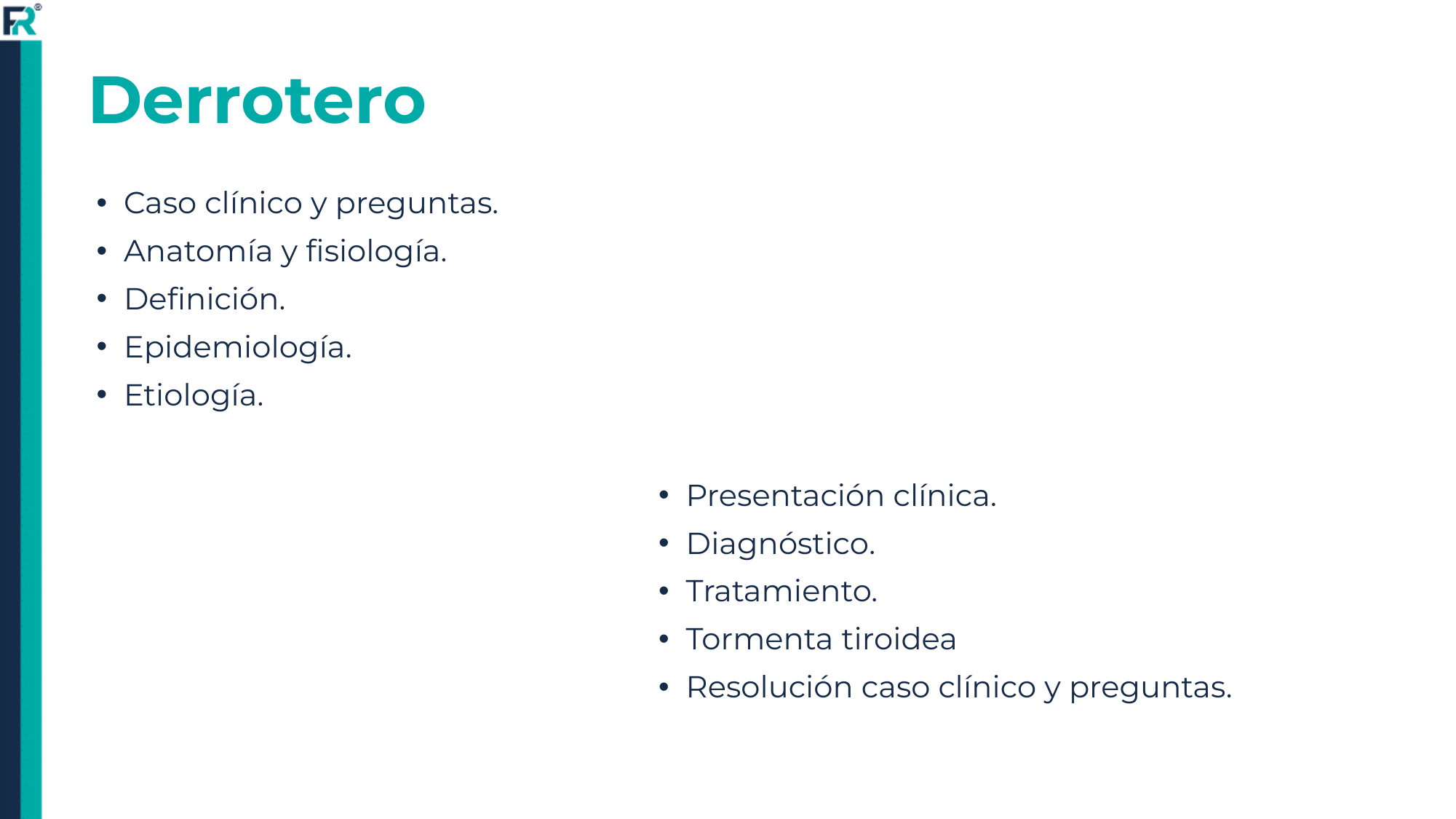

# Derrotero
Caso clínico y preguntas.
Anatomía y fisiología.
Definición.
Epidemiología.
Etiología.
Presentación clínica.
Diagnóstico.
Tratamiento.
Tormenta tiroidea
Resolución caso clínico y preguntas.